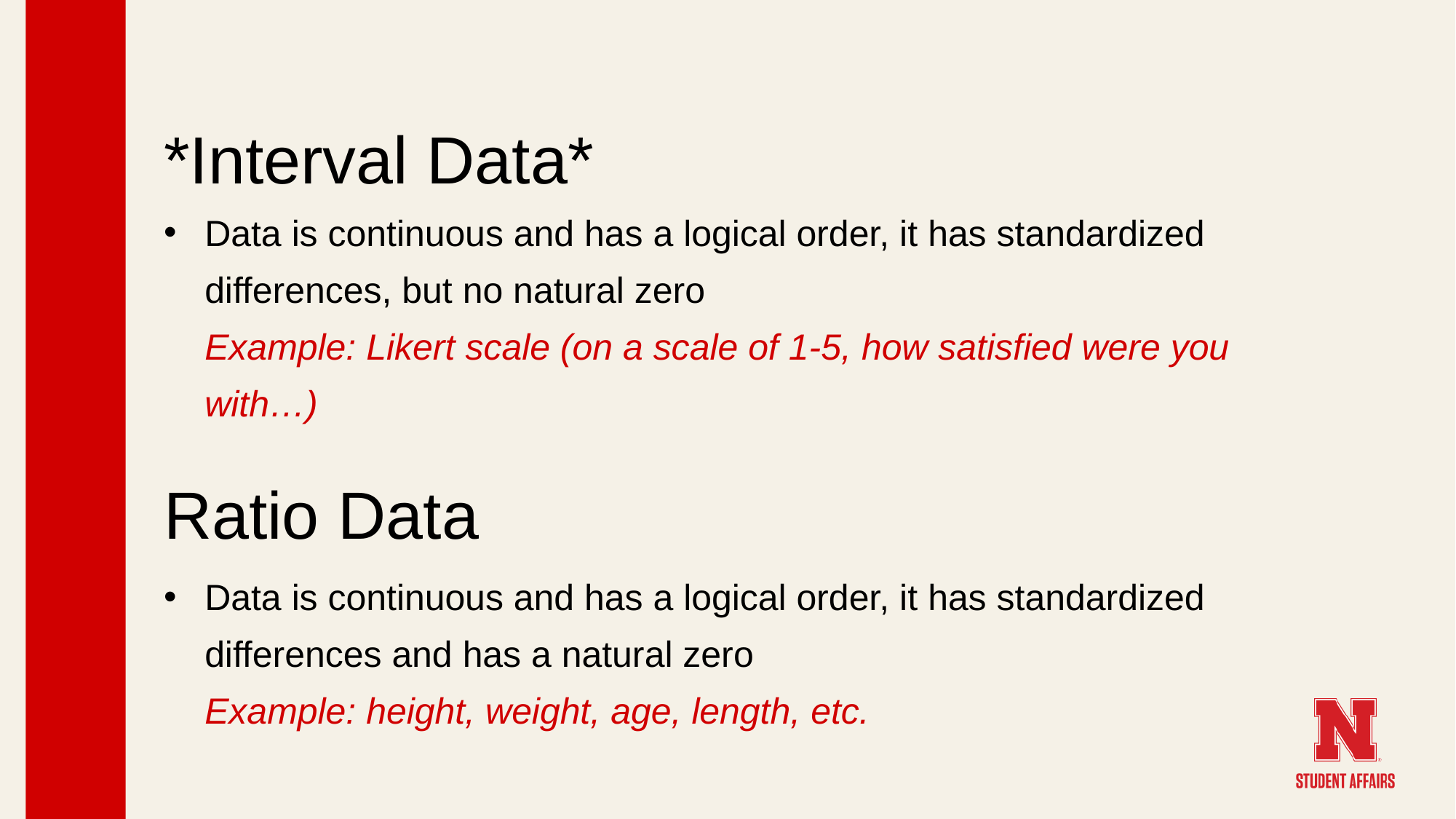

*Interval Data*
Data is continuous and has a logical order, it has standardized differences, but no natural zero
Example: Likert scale (on a scale of 1-5, how satisfied were you with…)
Ratio Data
Data is continuous and has a logical order, it has standardized differences and has a natural zero
Example: height, weight, age, length, etc.